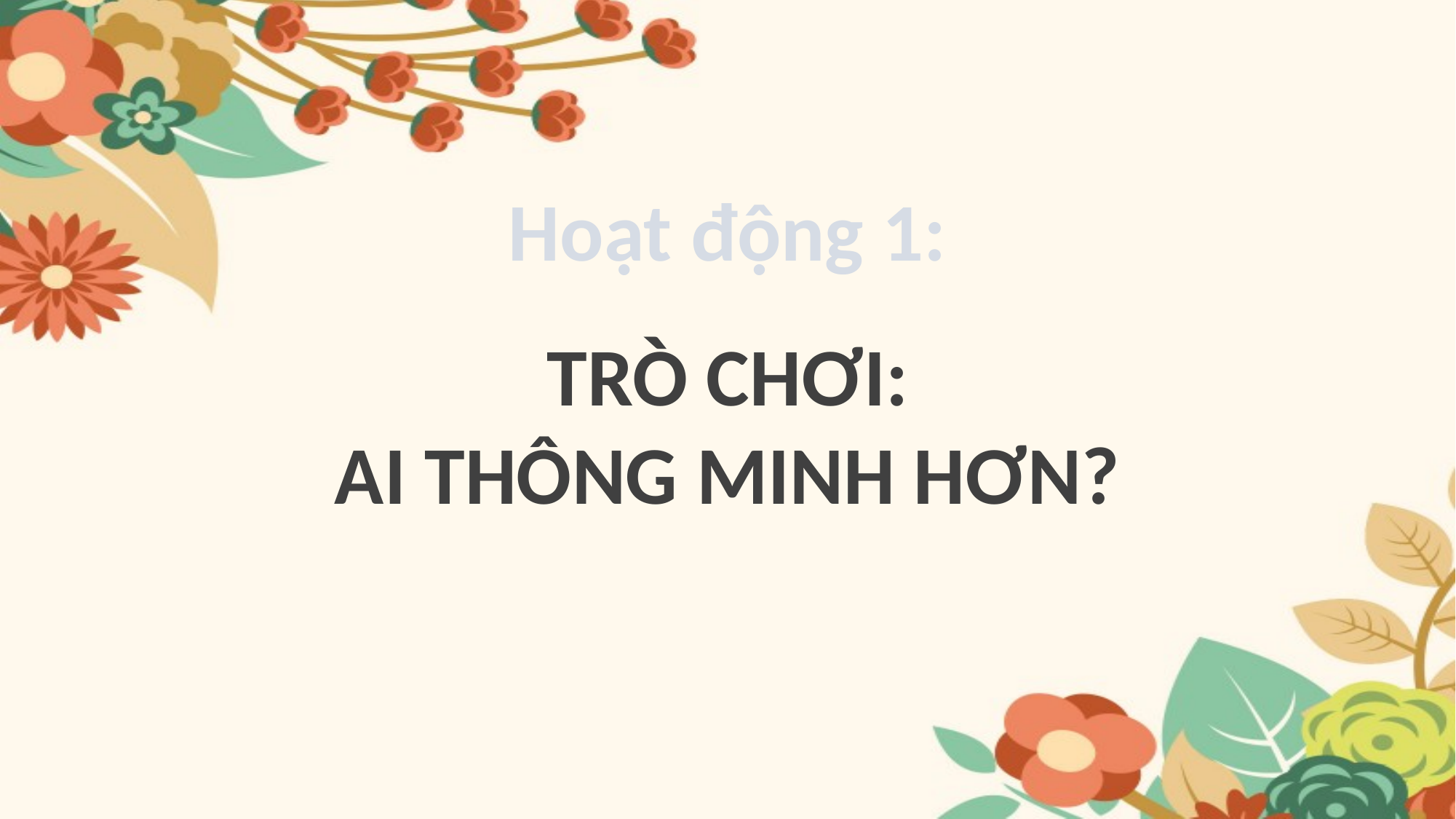

Hoạt động 1:
TRÒ CHƠI:
AI THÔNG MINH HƠN?